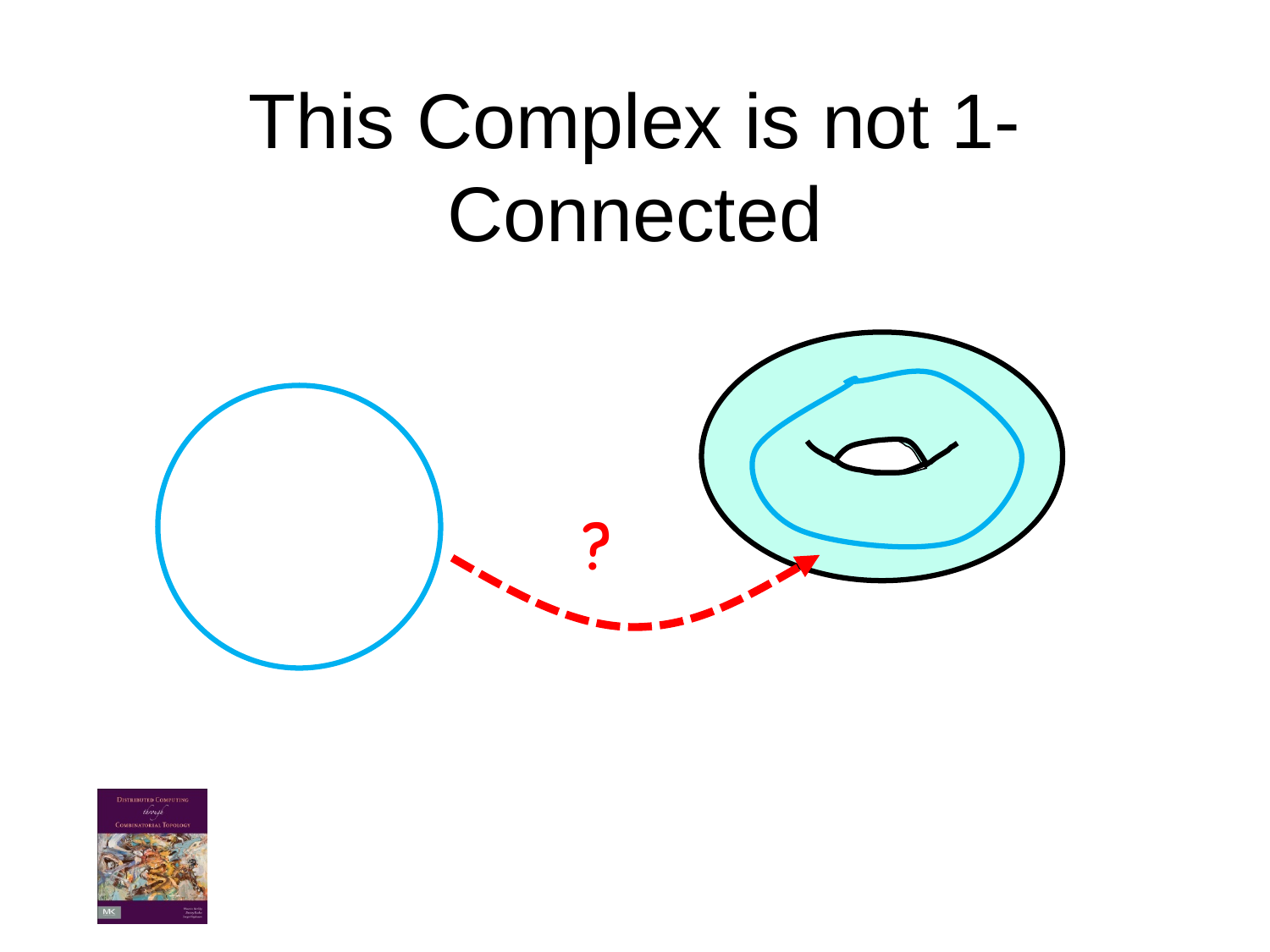

# This Complex is not 1-Connected

?